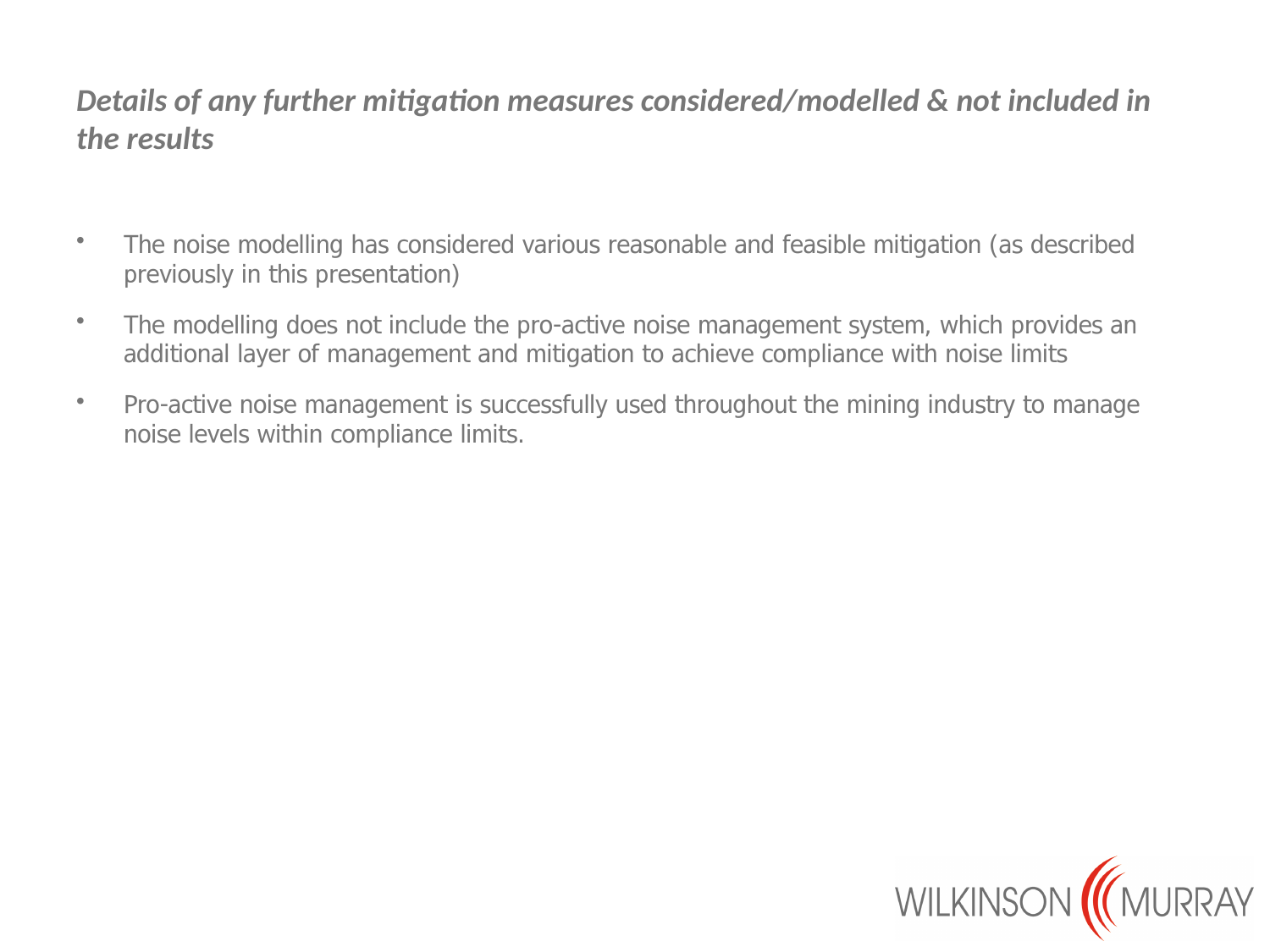

# Details of any further mitigation measures considered/modelled & not included in the results
The noise modelling has considered various reasonable and feasible mitigation (as described previously in this presentation)
The modelling does not include the pro-active noise management system, which provides an additional layer of management and mitigation to achieve compliance with noise limits
Pro-active noise management is successfully used throughout the mining industry to manage noise levels within compliance limits.